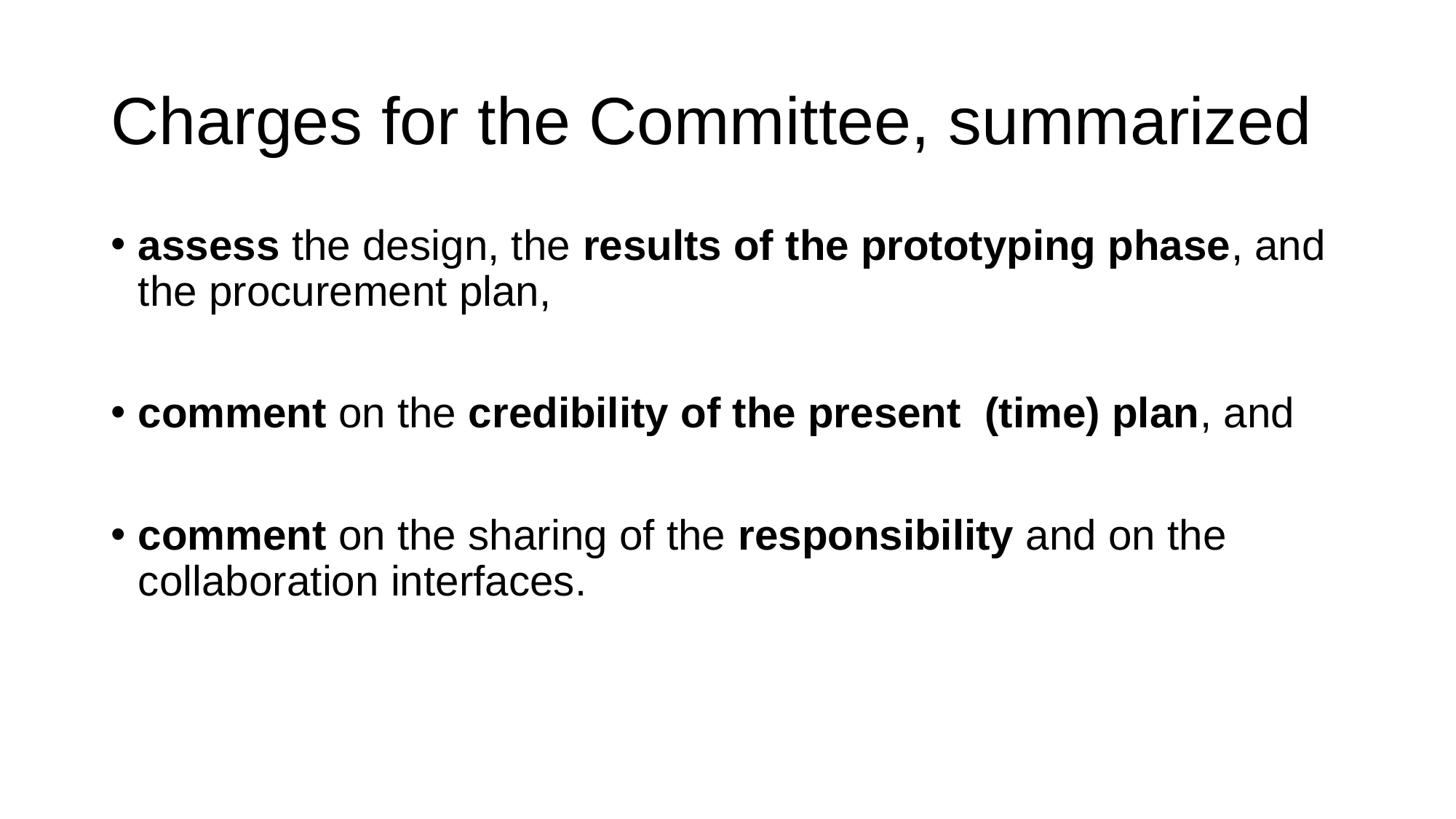

# Charges for the Committee, summarized
assess the design, the results of the prototyping phase, and the procurement plan,

comment on the credibility of the present  (time) plan, and

comment on the sharing of the responsibility and on the collaboration interfaces.